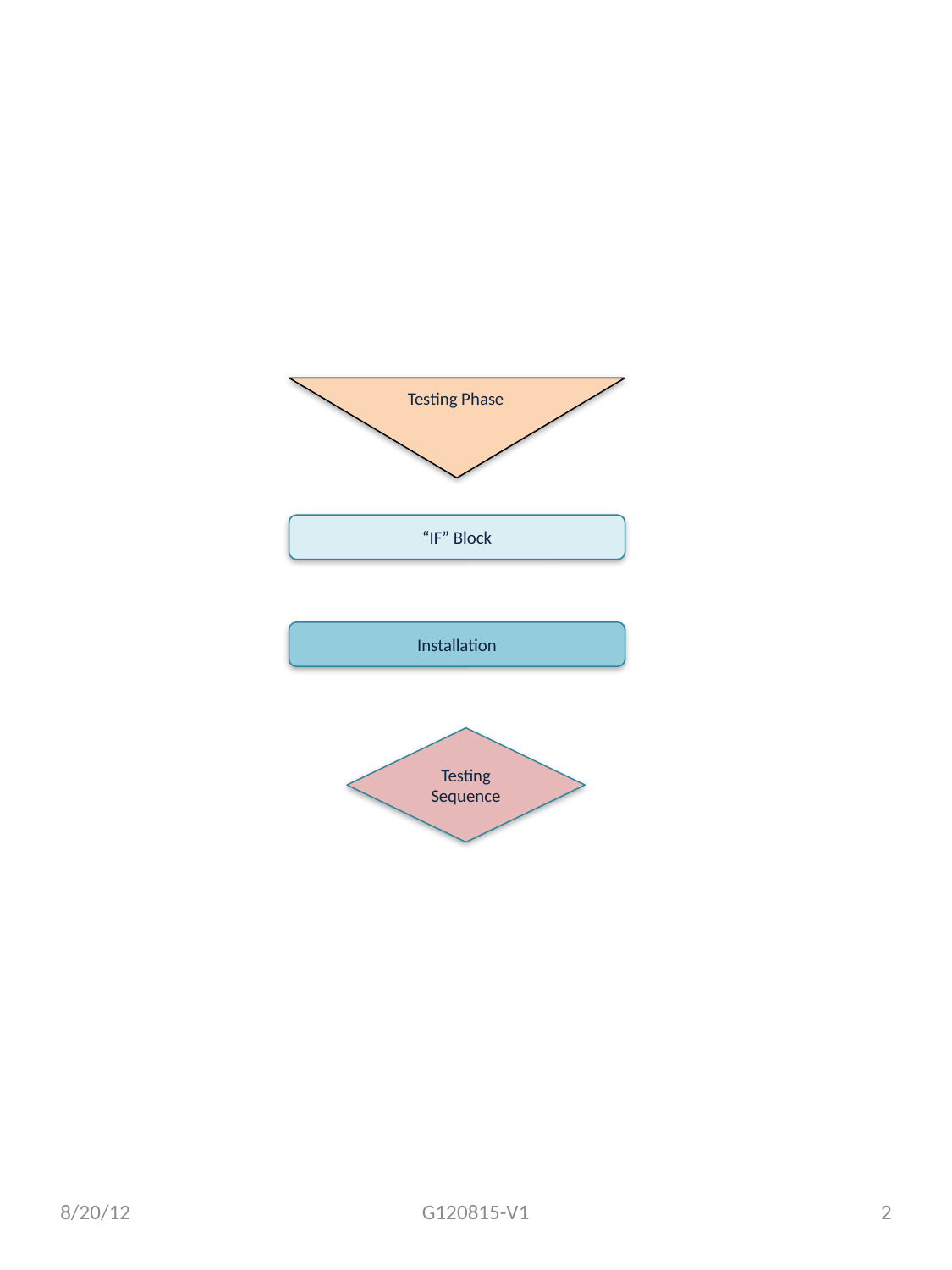

Testing Phase
“IF” Block
Installation
Testing Sequence
8/20/12
G120815-V1
2